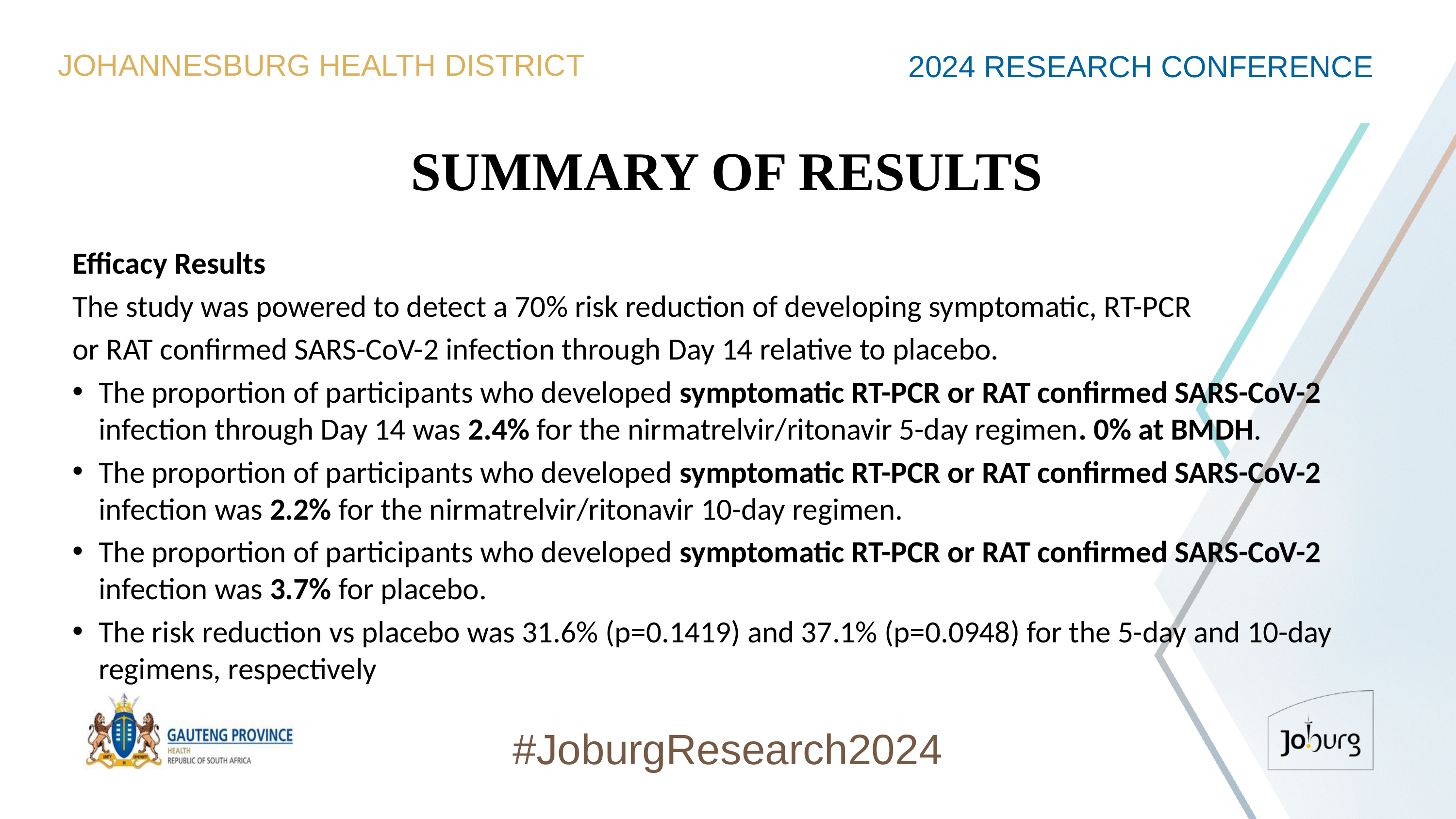

JOHANNESBURG HEALTH DISTRICT
2024 RESEARCH CONFERENCE
# SUMMARY OF RESULTS

Efficacy Results
The study was powered to detect a 70% risk reduction of developing symptomatic, RT-PCR
or RAT confirmed SARS-CoV-2 infection through Day 14 relative to placebo.
The proportion of participants who developed symptomatic RT-PCR or RAT confirmed SARS-CoV-2 infection through Day 14 was 2.4% for the nirmatrelvir/ritonavir 5-day regimen. 0% at BMDH.
The proportion of participants who developed symptomatic RT-PCR or RAT confirmed SARS-CoV-2 infection was 2.2% for the nirmatrelvir/ritonavir 10-day regimen.
The proportion of participants who developed symptomatic RT-PCR or RAT confirmed SARS-CoV-2 infection was 3.7% for placebo.
The risk reduction vs placebo was 31.6% (p=0.1419) and 37.1% (p=0.0948) for the 5-day and 10-day regimens, respectively

#JoburgResearch2024